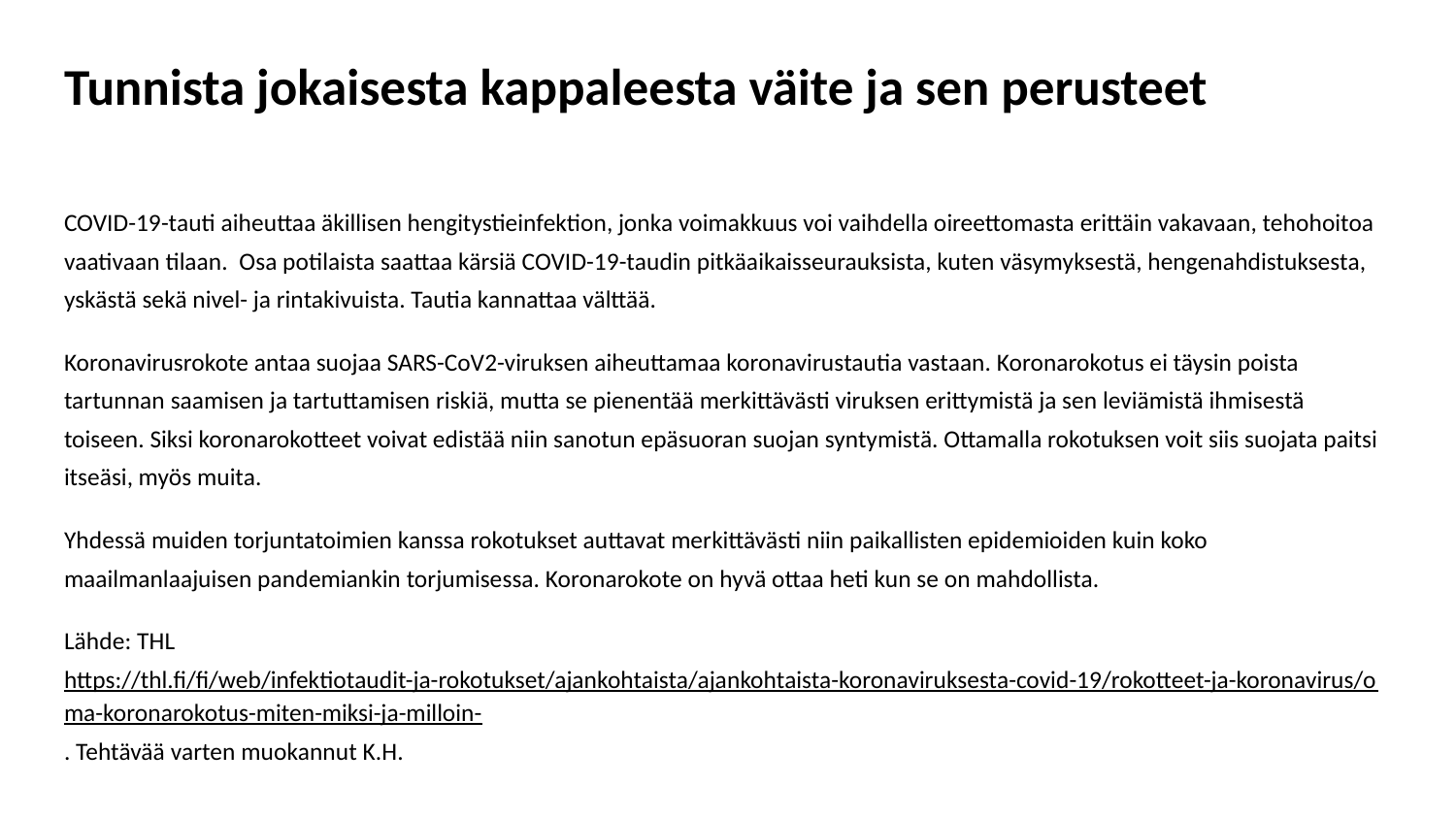

# Tunnista jokaisesta kappaleesta väite ja sen perusteet
COVID-19-tauti aiheuttaa äkillisen hengitystieinfektion, jonka voimakkuus voi vaihdella oireettomasta erittäin vakavaan, tehohoitoa vaativaan tilaan.  Osa potilaista saattaa kärsiä COVID-19-taudin pitkäaikaisseurauksista, kuten väsymyksestä, hengenahdistuksesta, yskästä sekä nivel- ja rintakivuista. Tautia kannattaa välttää.
Koronavirusrokote antaa suojaa SARS-CoV2-viruksen aiheuttamaa koronavirustautia vastaan. Koronarokotus ei täysin poista tartunnan saamisen ja tartuttamisen riskiä, mutta se pienentää merkittävästi viruksen erittymistä ja sen leviämistä ihmisestä toiseen. Siksi koronarokotteet voivat edistää niin sanotun epäsuoran suojan syntymistä. Ottamalla rokotuksen voit siis suojata paitsi itseäsi, myös muita.
Yhdessä muiden torjuntatoimien kanssa rokotukset auttavat merkittävästi niin paikallisten epidemioiden kuin koko maailmanlaajuisen pandemiankin torjumisessa. Koronarokote on hyvä ottaa heti kun se on mahdollista.
Lähde: THL https://thl.fi/fi/web/infektiotaudit-ja-rokotukset/ajankohtaista/ajankohtaista-koronaviruksesta-covid-19/rokotteet-ja-koronavirus/oma-koronarokotus-miten-miksi-ja-milloin-. Tehtävää varten muokannut K.H.